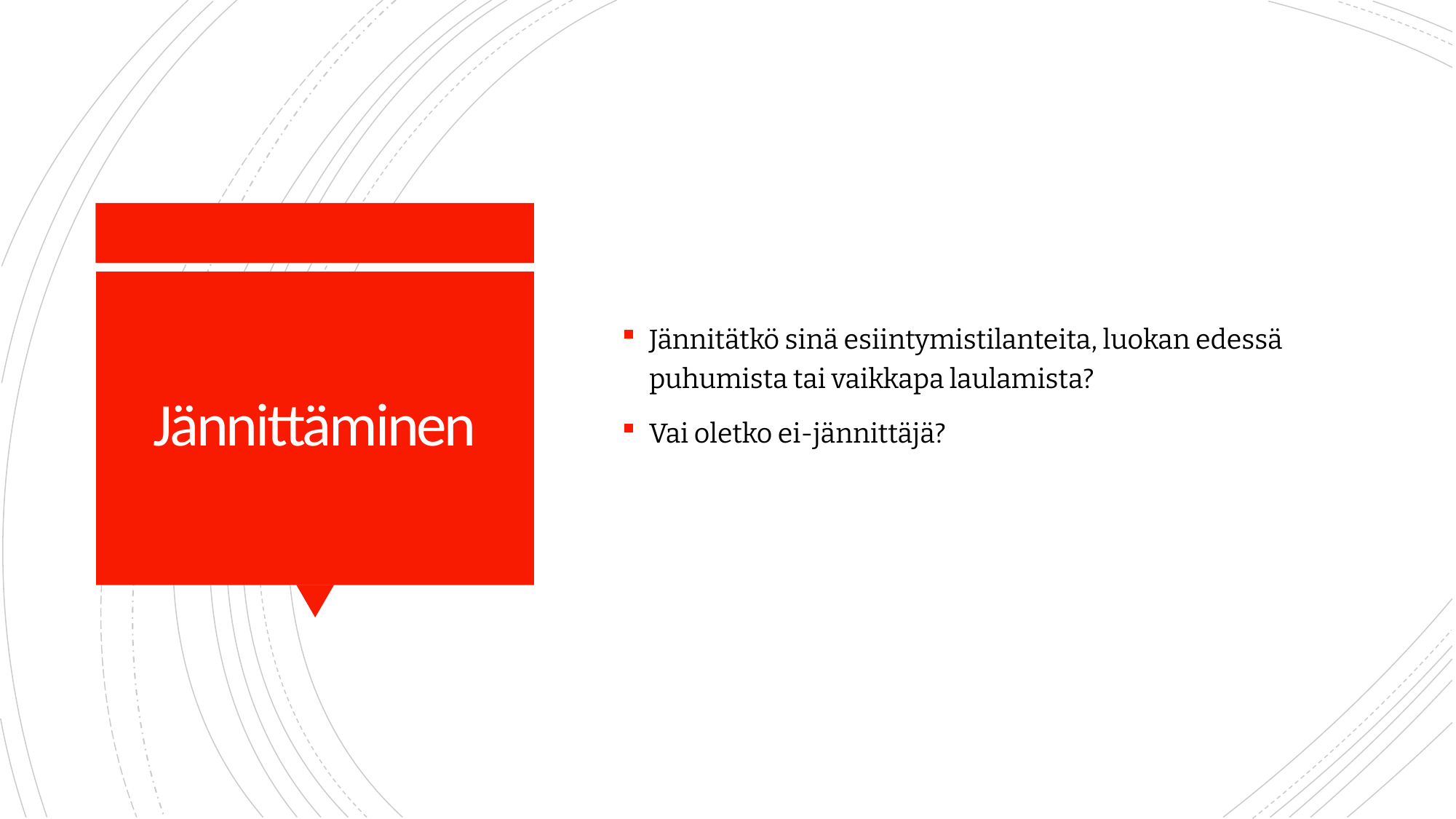

Jännitätkö sinä esiintymistilanteita, luokan edessä puhumista tai vaikkapa laulamista?
Vai oletko ei-jännittäjä?

# Jännittäminen